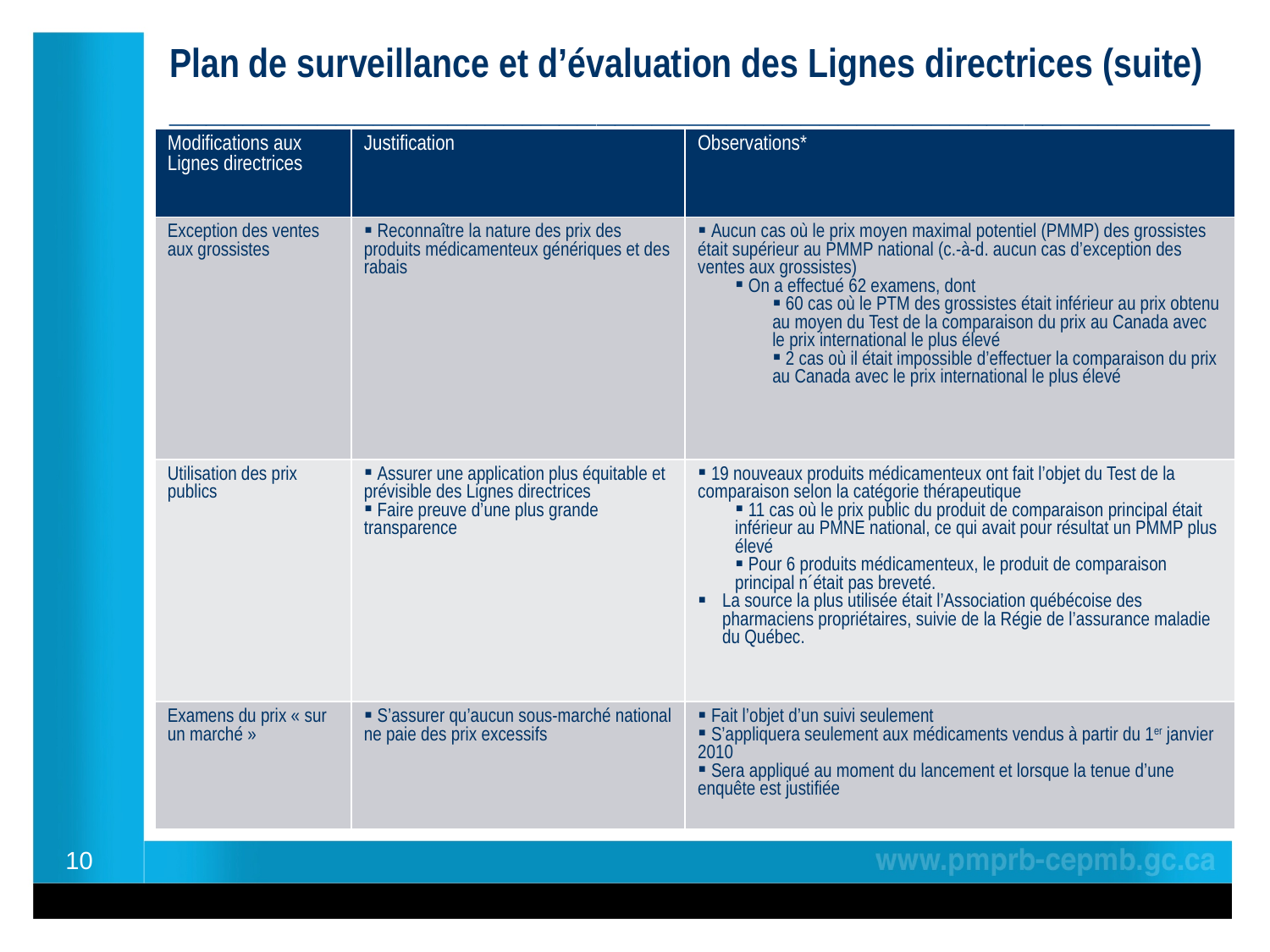

# Plan de surveillance et d’évaluation des Lignes directrices (suite) _________________________________________________________
| Modifications aux Lignes directrices | Justification | Observations\* |
| --- | --- | --- |
| Exception des ventes aux grossistes | Reconnaître la nature des prix des produits médicamenteux génériques et des rabais | Aucun cas où le prix moyen maximal potentiel (PMMP) des grossistes était supérieur au PMMP national (c.-à-d. aucun cas d’exception des ventes aux grossistes) On a effectué 62 examens, dont 60 cas où le PTM des grossistes était inférieur au prix obtenu au moyen du Test de la comparaison du prix au Canada avec le prix international le plus élevé 2 cas où il était impossible d’effectuer la comparaison du prix au Canada avec le prix international le plus élevé |
| Utilisation des prix publics | Assurer une application plus équitable et prévisible des Lignes directrices Faire preuve d’une plus grande transparence | 19 nouveaux produits médicamenteux ont fait l’objet du Test de la comparaison selon la catégorie thérapeutique 11 cas où le prix public du produit de comparaison principal était inférieur au PMNE national, ce qui avait pour résultat un PMMP plus élevé Pour 6 produits médicamenteux, le produit de comparaison principal n´était pas breveté. La source la plus utilisée était l’Association québécoise des pharmaciens propriétaires, suivie de la Régie de l’assurance maladie du Québec. |
| Examens du prix « sur un marché » | S’assurer qu’aucun sous-marché national ne paie des prix excessifs | Fait l’objet d’un suivi seulement S’appliquera seulement aux médicaments vendus à partir du 1er janvier 2010 Sera appliqué au moment du lancement et lorsque la tenue d’une enquête est justifiée |
10